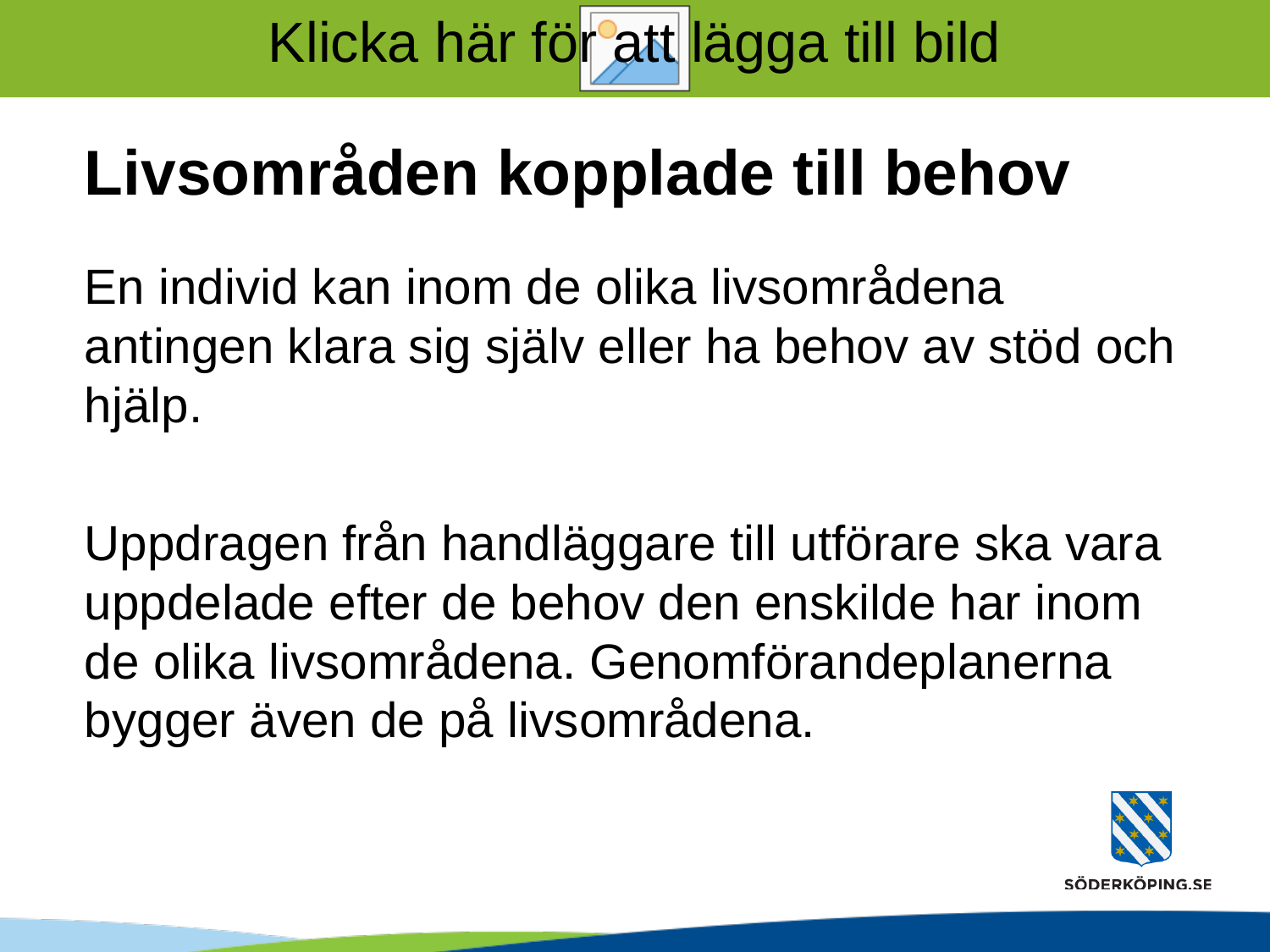

# Livsområden kopplade till behov
En individ kan inom de olika livsområdena antingen klara sig själv eller ha behov av stöd och hjälp.

Uppdragen från handläggare till utförare ska vara uppdelade efter de behov den enskilde har inom de olika livsområdena. Genomförandeplanerna bygger även de på livsområdena.